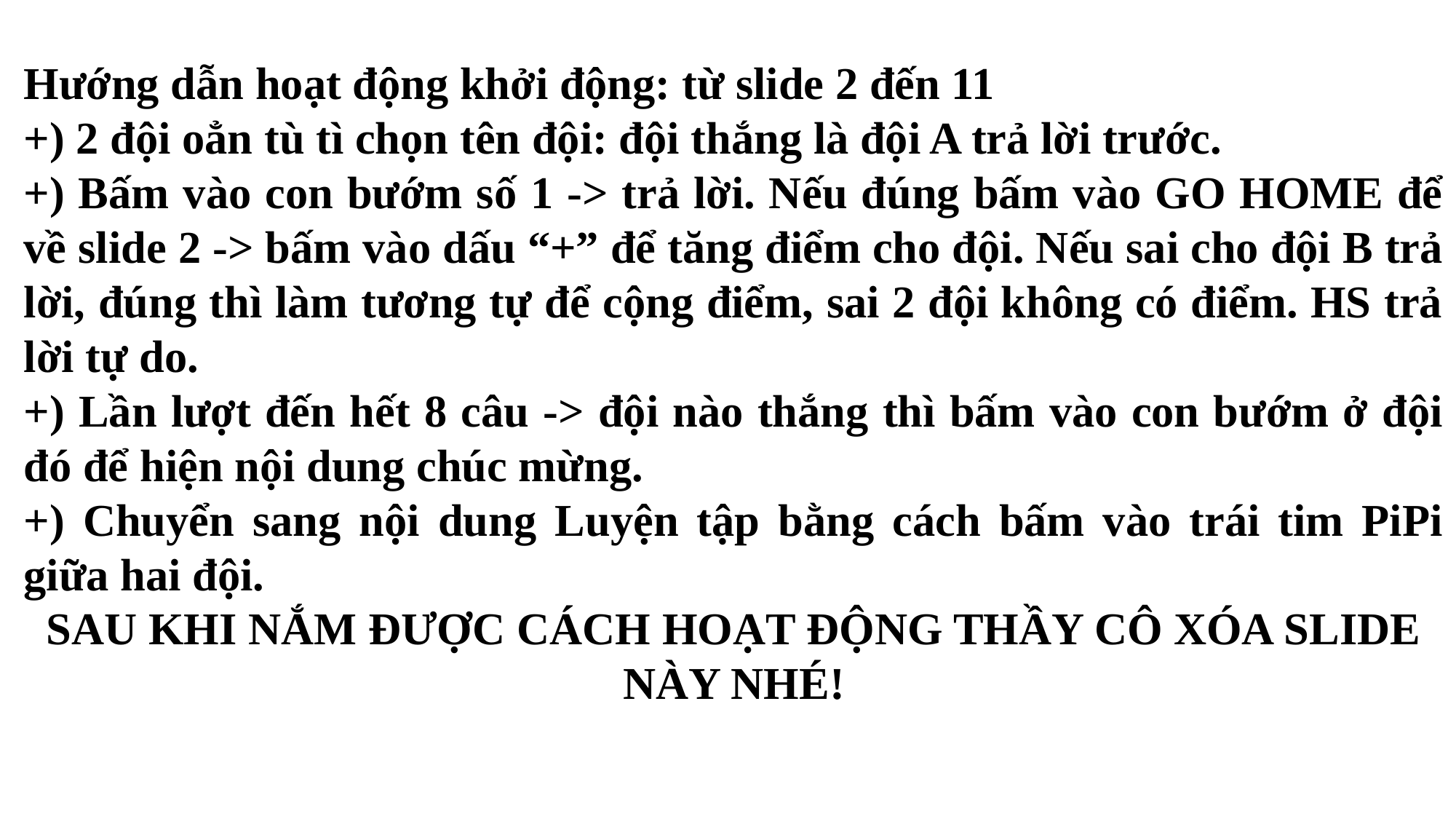

Hướng dẫn hoạt động khởi động: từ slide 2 đến 11
+) 2 đội oẳn tù tì chọn tên đội: đội thắng là đội A trả lời trước.
+) Bấm vào con bướm số 1 -> trả lời. Nếu đúng bấm vào GO HOME để về slide 2 -> bấm vào dấu “+” để tăng điểm cho đội. Nếu sai cho đội B trả lời, đúng thì làm tương tự để cộng điểm, sai 2 đội không có điểm. HS trả lời tự do.
+) Lần lượt đến hết 8 câu -> đội nào thắng thì bấm vào con bướm ở đội đó để hiện nội dung chúc mừng.
+) Chuyển sang nội dung Luyện tập bằng cách bấm vào trái tim PiPi giữa hai đội.
SAU KHI NẮM ĐƯỢC CÁCH HOẠT ĐỘNG THẦY CÔ XÓA SLIDE NÀY NHÉ!